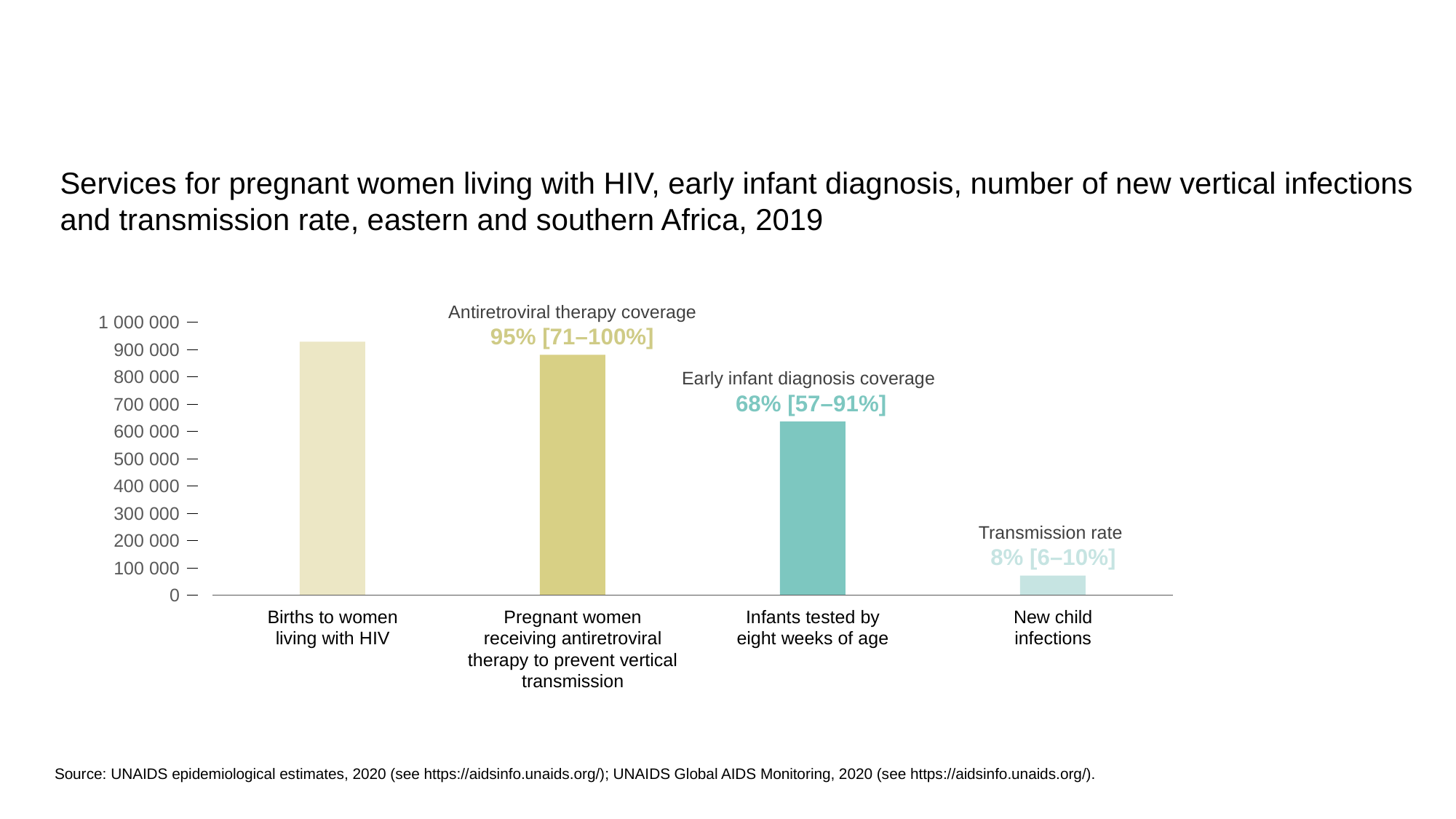

Services for pregnant women living with HIV, early infant diagnosis, number of new vertical infections and transmission rate, eastern and southern Africa, 2019
Antiretroviral therapy coverage
95% [71–100%]
1 000 000
900 000

800 000
Early infant diagnosis coverage
68% [57–91%]
700 000
600 000

500 000
400 000
300 000
Transmission rate
8% [6–10%]
200 000
100 000

0

Births to women
living with HIV
Pregnant women
receiving antiretroviral
therapy to prevent vertical
transmission
Infants tested by
eight weeks of age
New child
infections
Source: UNAIDS epidemiological estimates, 2020 (see https://aidsinfo.unaids.org/); UNAIDS Global AIDS Monitoring, 2020 (see https://aidsinfo.unaids.org/).